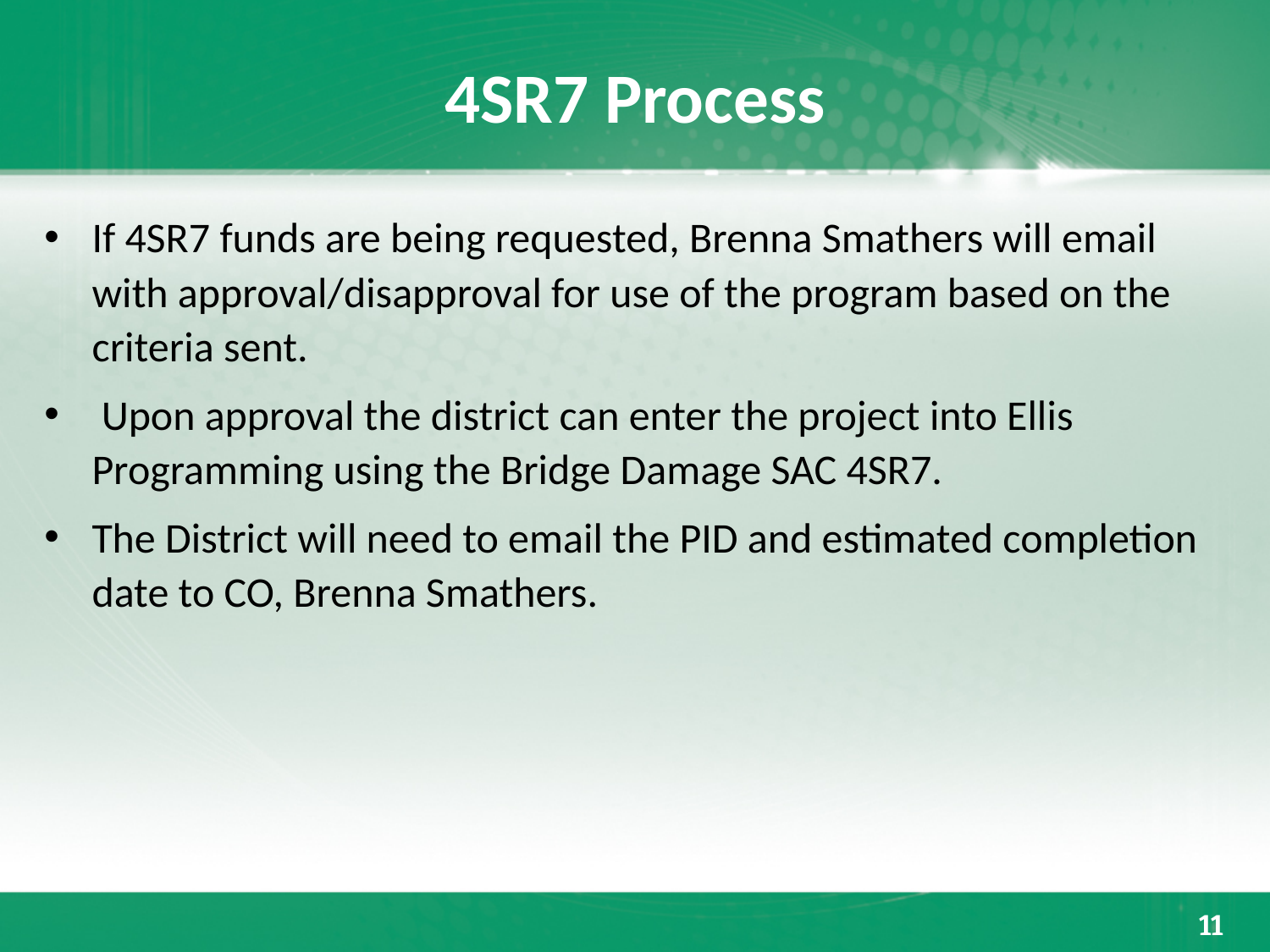

# 4SR7 Process
If 4SR7 funds are being requested, Brenna Smathers will email with approval/disapproval for use of the program based on the criteria sent.
 Upon approval the district can enter the project into Ellis Programming using the Bridge Damage SAC 4SR7.
The District will need to email the PID and estimated completion date to CO, Brenna Smathers.

11